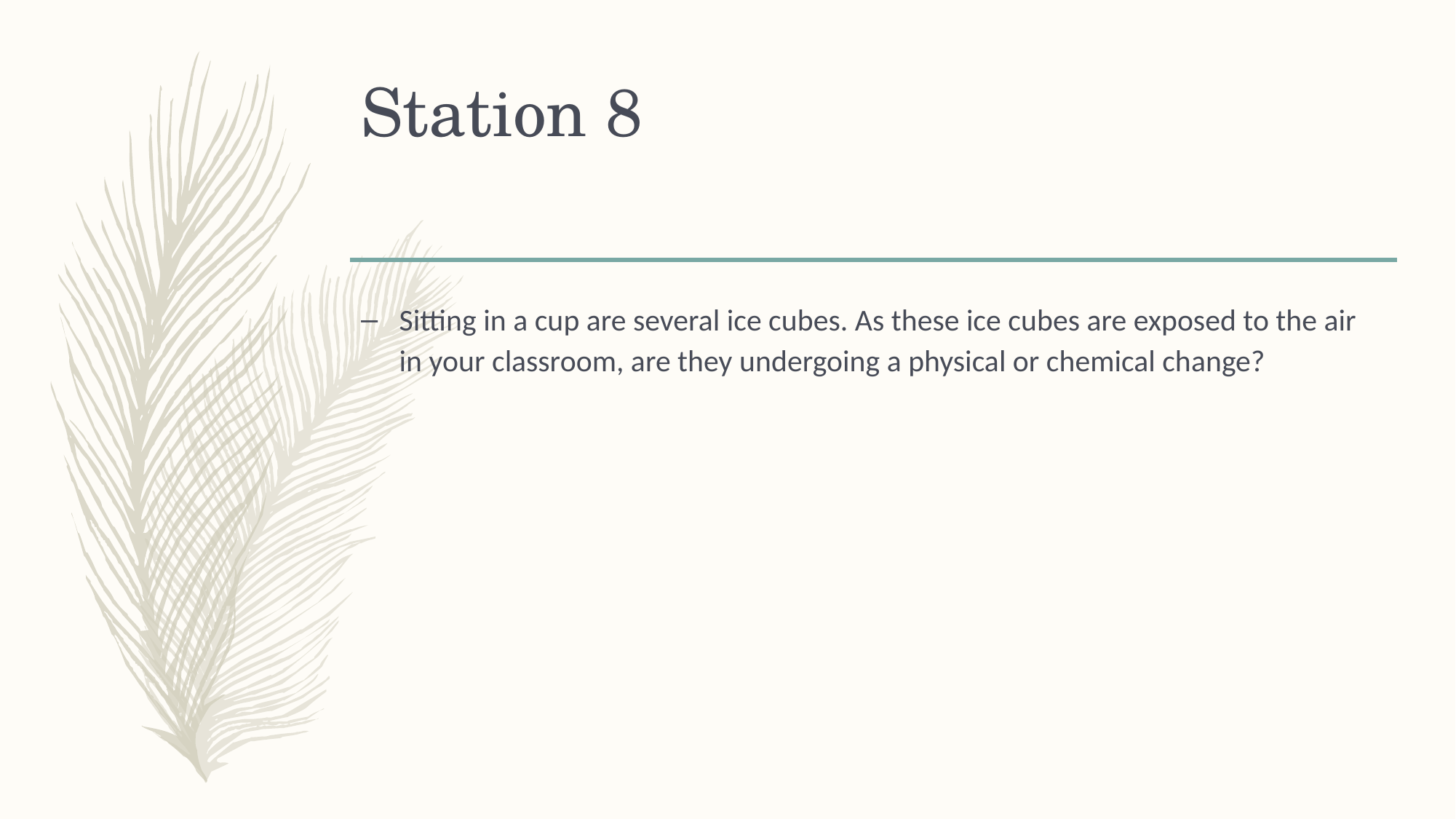

# Station 8
Sitting in a cup are several ice cubes. As these ice cubes are exposed to the air in your classroom, are they undergoing a physical or chemical change?